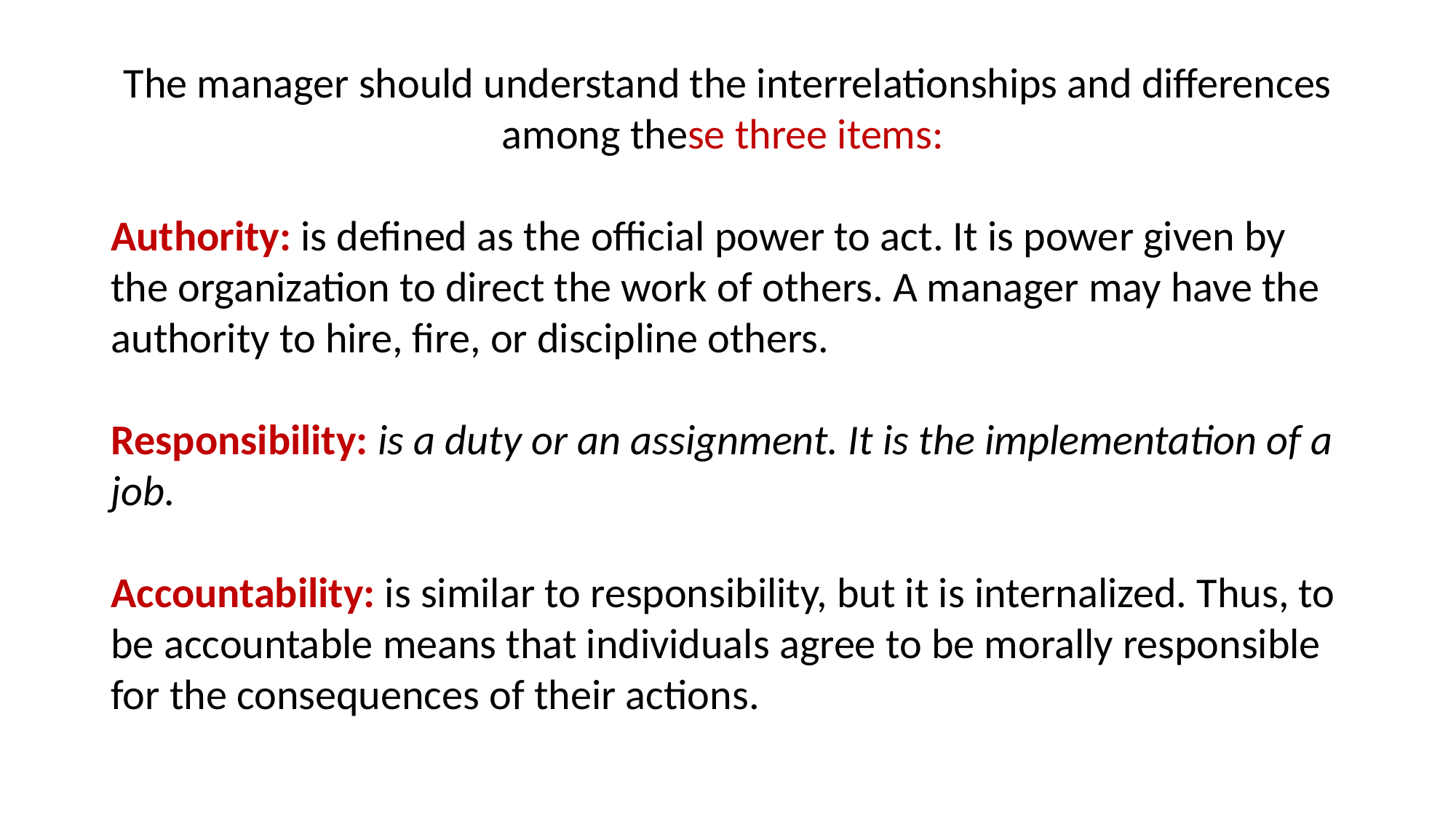

The manager should understand the interrelationships and differences among these three items:

Authority: is defined as the official power to act. It is power given by the organization to direct the work of others. A manager may have the authority to hire, fire, or discipline others.

Responsibility: is a duty or an assignment. It is the implementation of a job.
Accountability: is similar to responsibility, but it is internalized. Thus, to be accountable means that individuals agree to be morally responsible for the consequences of their actions.